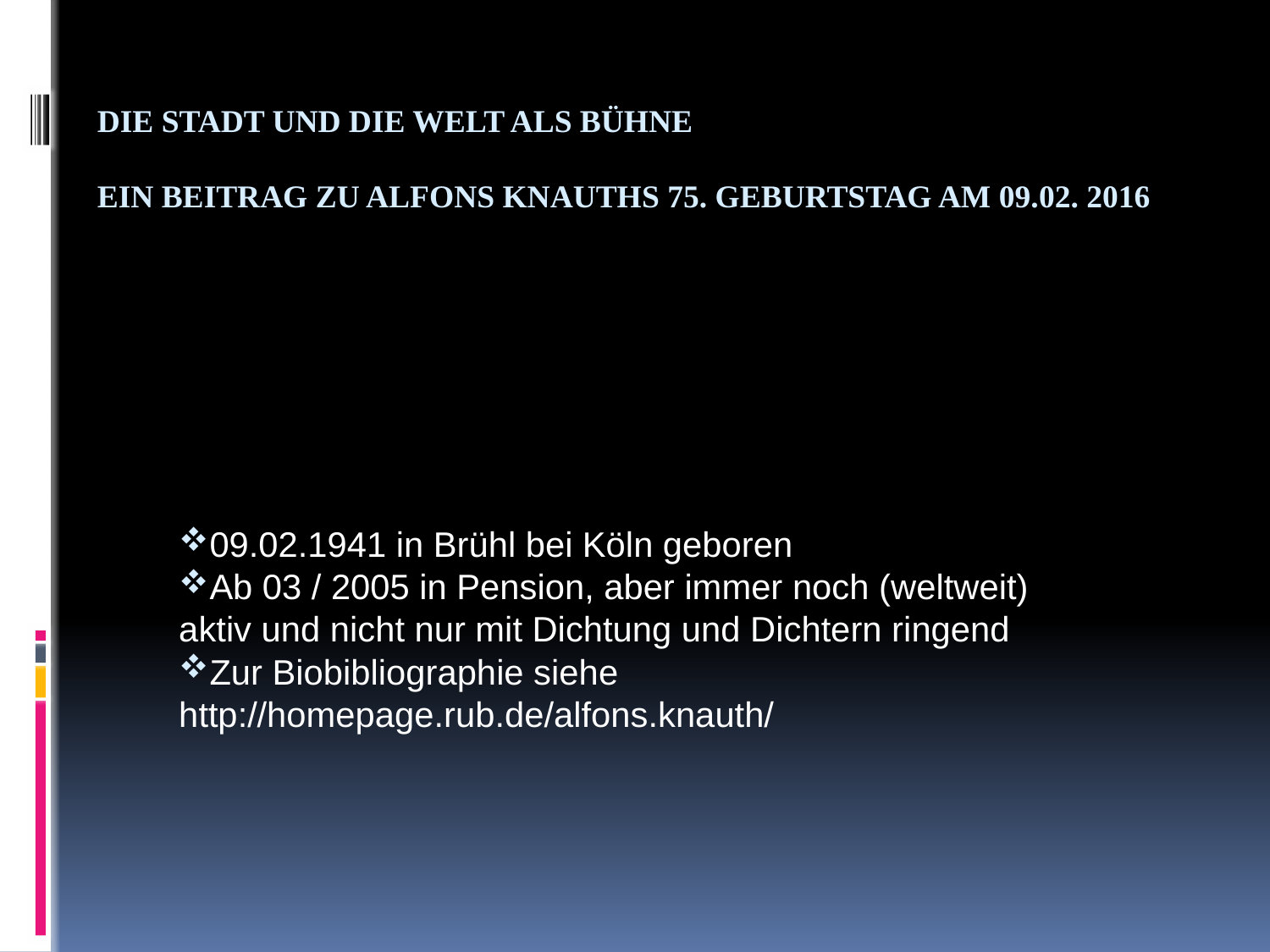

# Die Stadt und die Welt als Bühne Ein Beitrag zu Alfons Knauths 75. Geburtstag am 09.02. 2016
09.02.1941 in Brühl bei Köln geboren
Ab 03 / 2005 in Pension, aber immer noch (weltweit) aktiv und nicht nur mit Dichtung und Dichtern ringend
Zur Biobibliographie siehe http://homepage.rub.de/alfons.knauth/